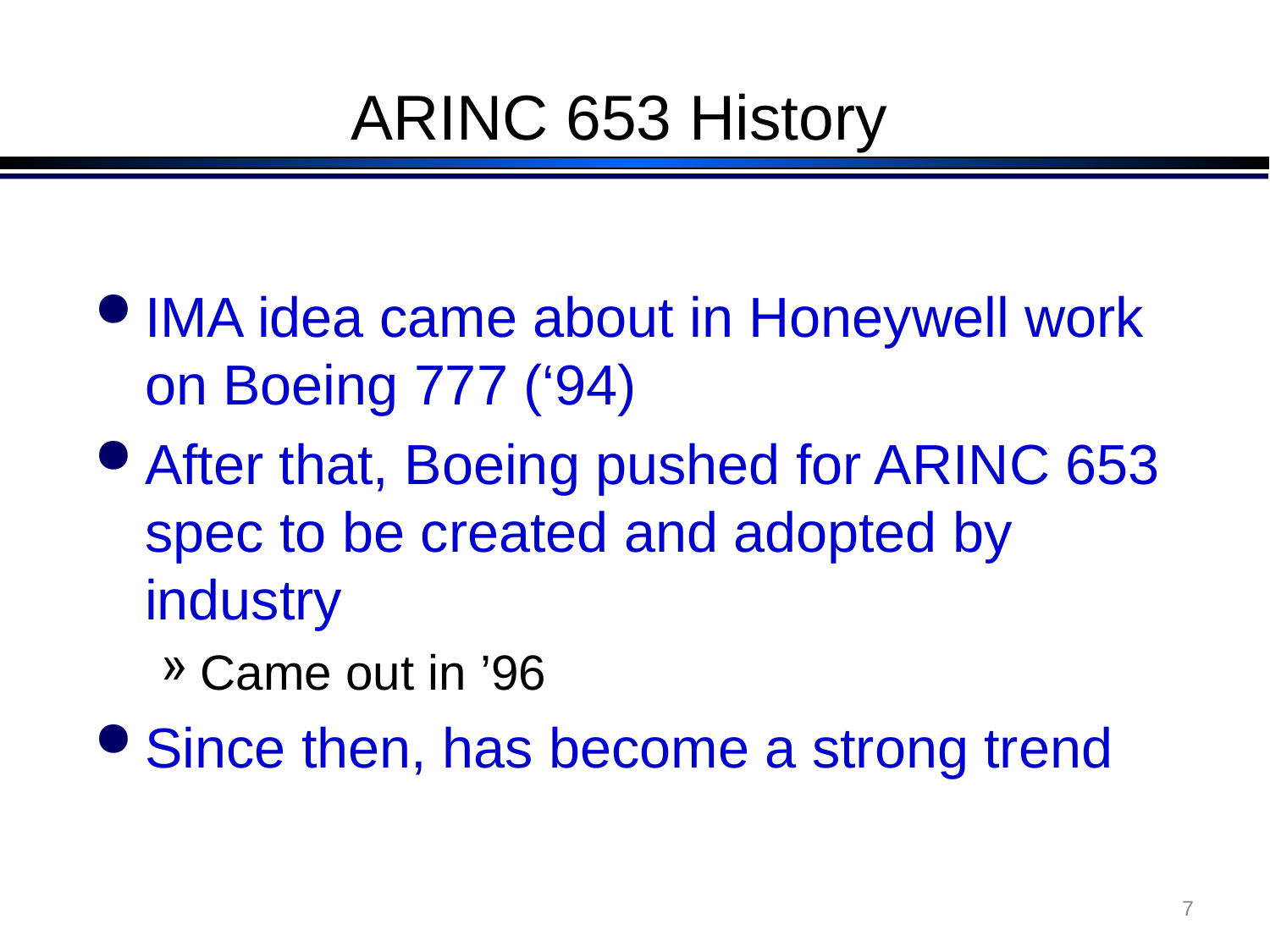

# ARINC 653 History
IMA idea came about in Honeywell work on Boeing 777 (‘94)
After that, Boeing pushed for ARINC 653 spec to be created and adopted by industry
Came out in ’96
Since then, has become a strong trend
7